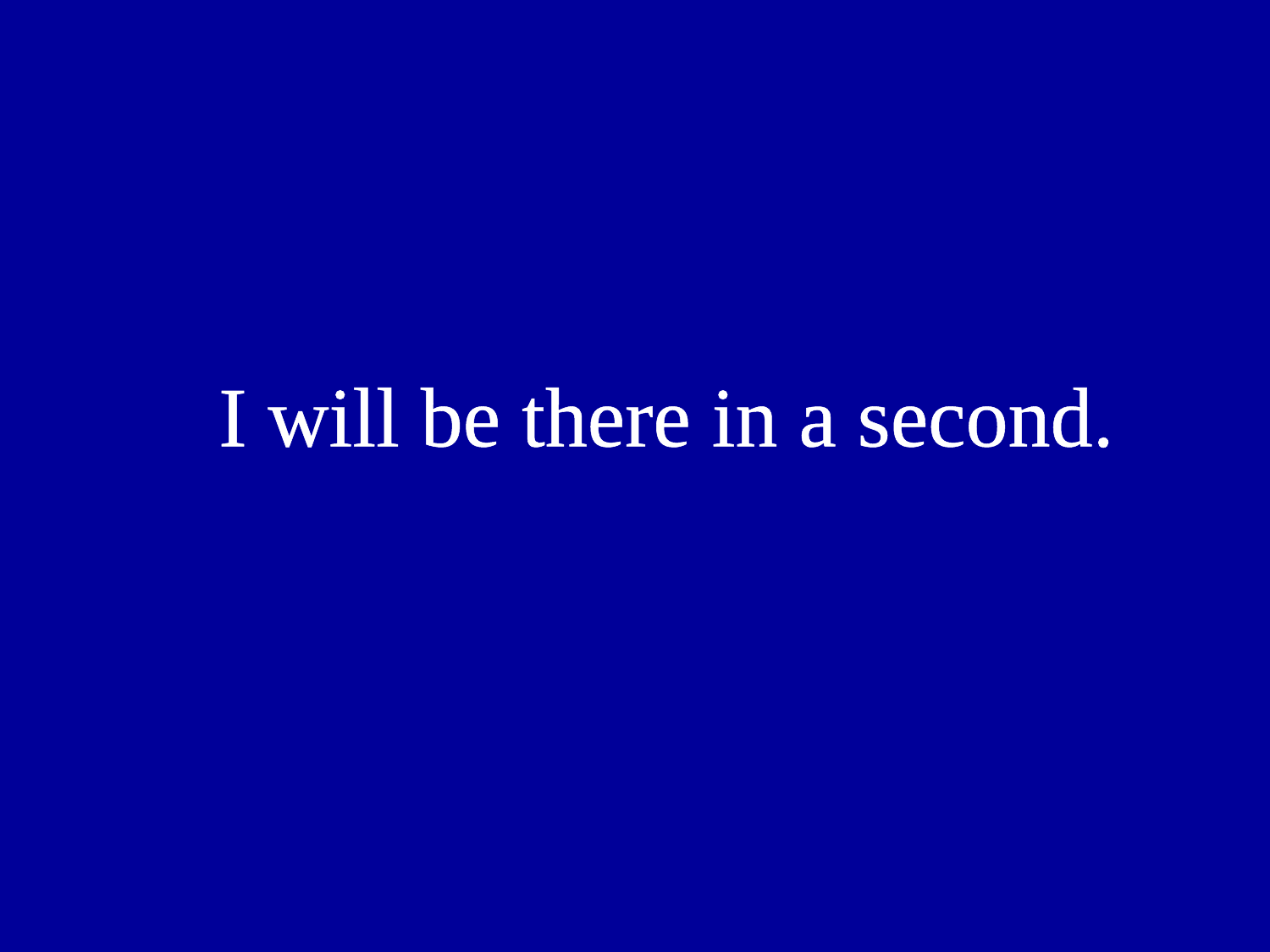

I will be there in a second.